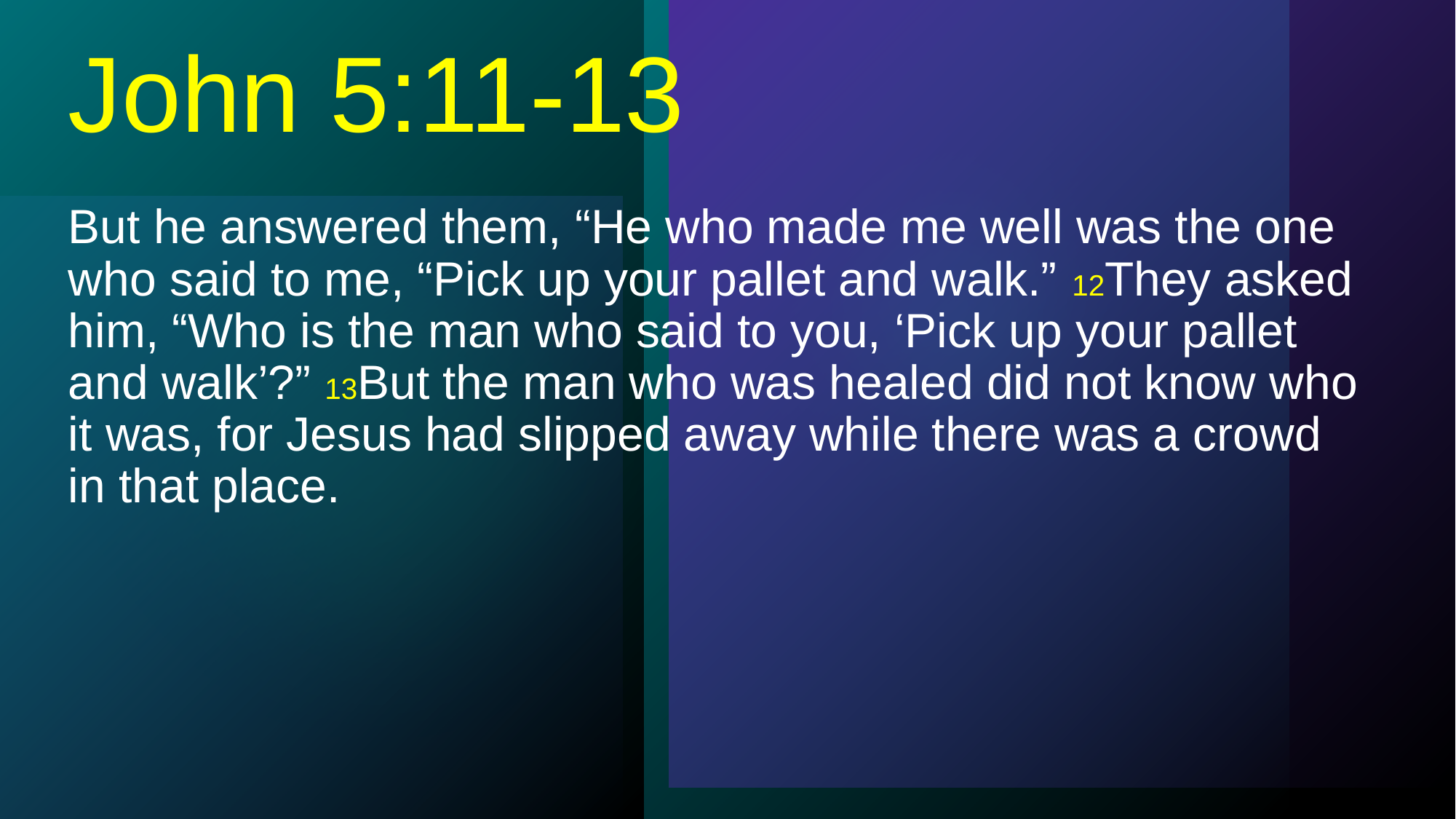

# John 5:11-13 But he answered them, “He who made me well was the one who said to me, “Pick up your pallet and walk.” 12They asked him, “Who is the man who said to you, ‘Pick up your pallet and walk’?” 13But the man who was healed did not know who it was, for Jesus had slipped away while there was a crowd in that place.